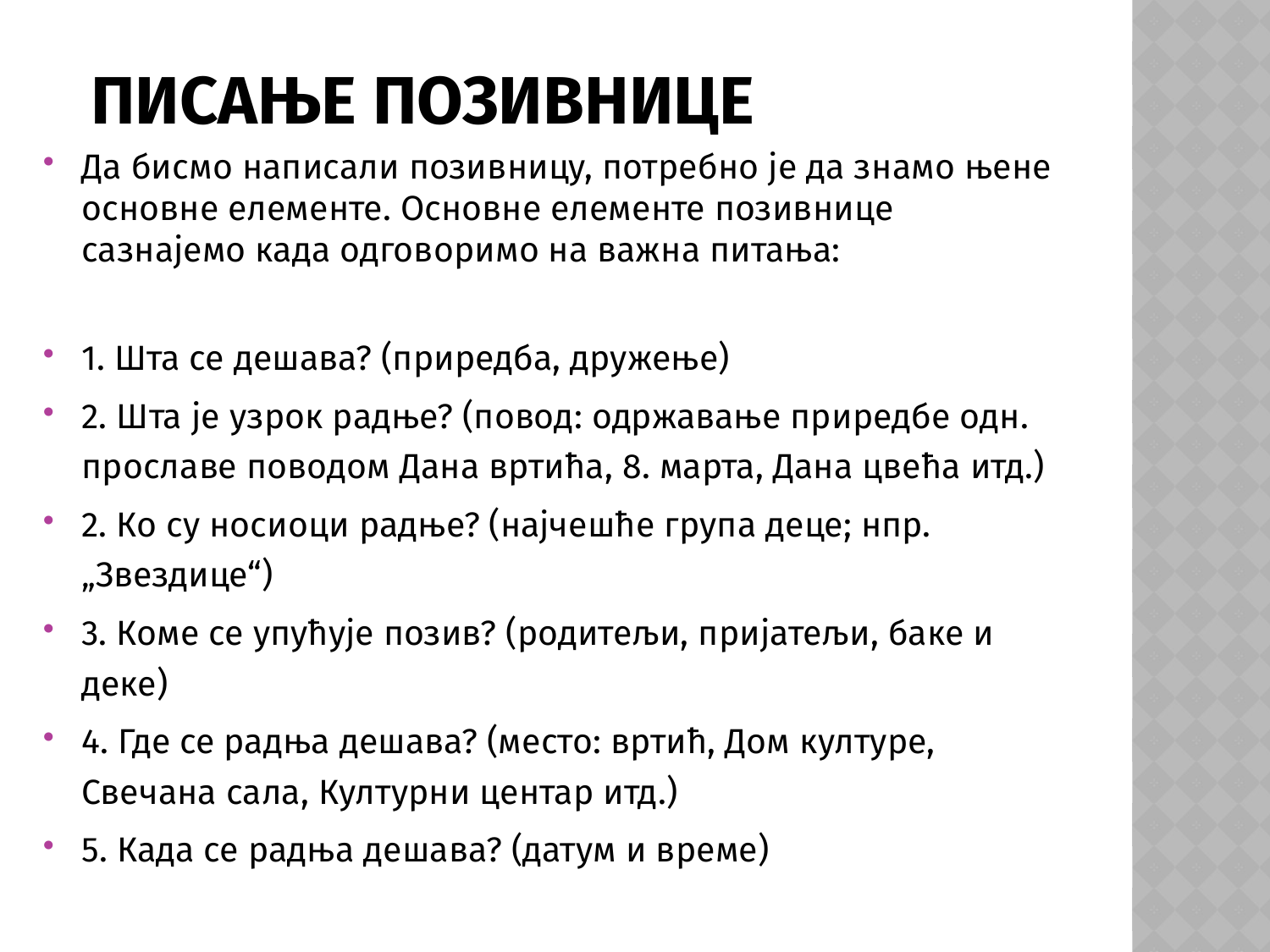

# Писање позивнице
Да бисмо написали позивницу, потребно је да знамо њене основне елементе. Основне елементе позивнице сазнајемо када одговоримо на важна питања:

1. Шта се дешава? (приредба, дружење)
2. Шта је узрок радње? (повод: одржавање приредбе одн. прославе поводом Дана вртића, 8. марта, Дана цвећа итд.)
2. Ко су носиоци радње? (најчешће група деце; нпр. „Звездице“)
3. Коме се упућује позив? (родитељи, пријатељи, баке и деке)
4. Где се радња дешава? (место: вртић, Дом културе, Свечана сала, Културни центар итд.)
5. Када се радња дешава? (датум и време)